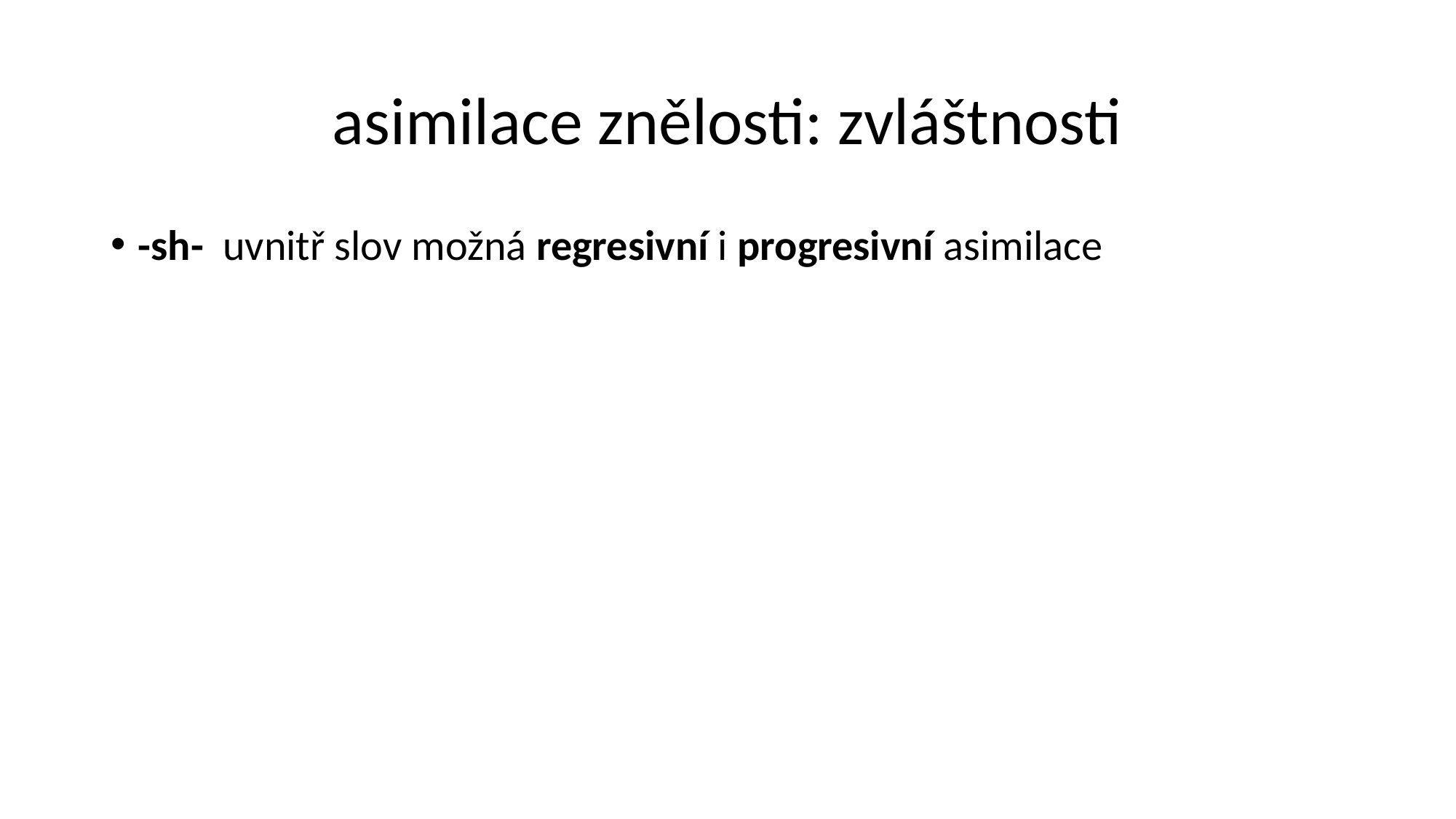

# asimilace znělosti: zvláštnosti
-sh-  uvnitř slov možná regresivní i progresivní asimilace